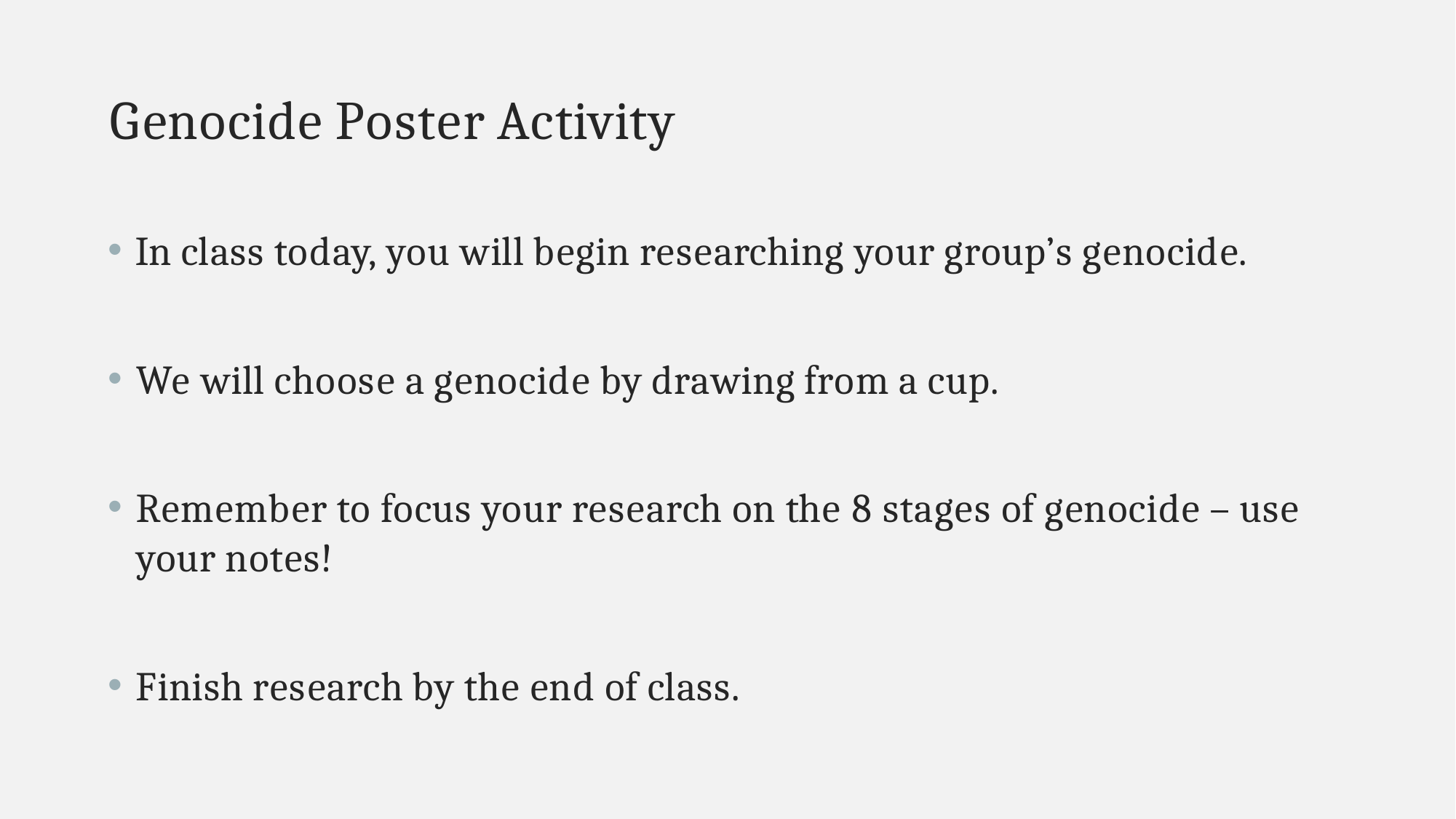

Genocide Poster Activity

In class today, you will begin researching your group’s genocide.

We will choose a genocide by drawing from a cup.

Remember to focus your research on the 8 stages of genocide – use your notes!

Finish research by the end of class.